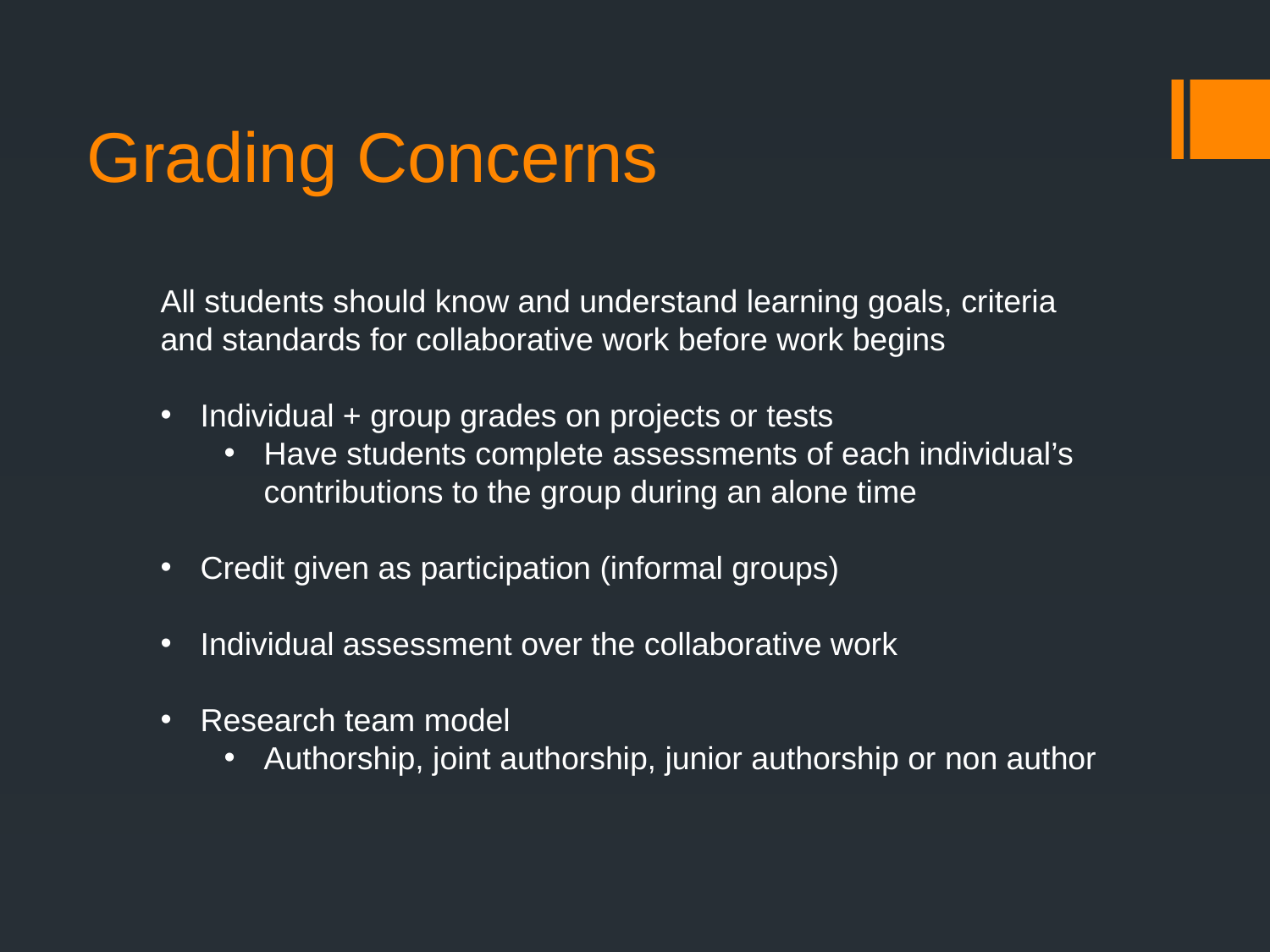

# Grading Concerns
All students should know and understand learning goals, criteria and standards for collaborative work before work begins

Individual + group grades on projects or tests
Have students complete assessments of each individual’s contributions to the group during an alone time

Credit given as participation (informal groups)

Individual assessment over the collaborative work

Research team model
Authorship, joint authorship, junior authorship or non author